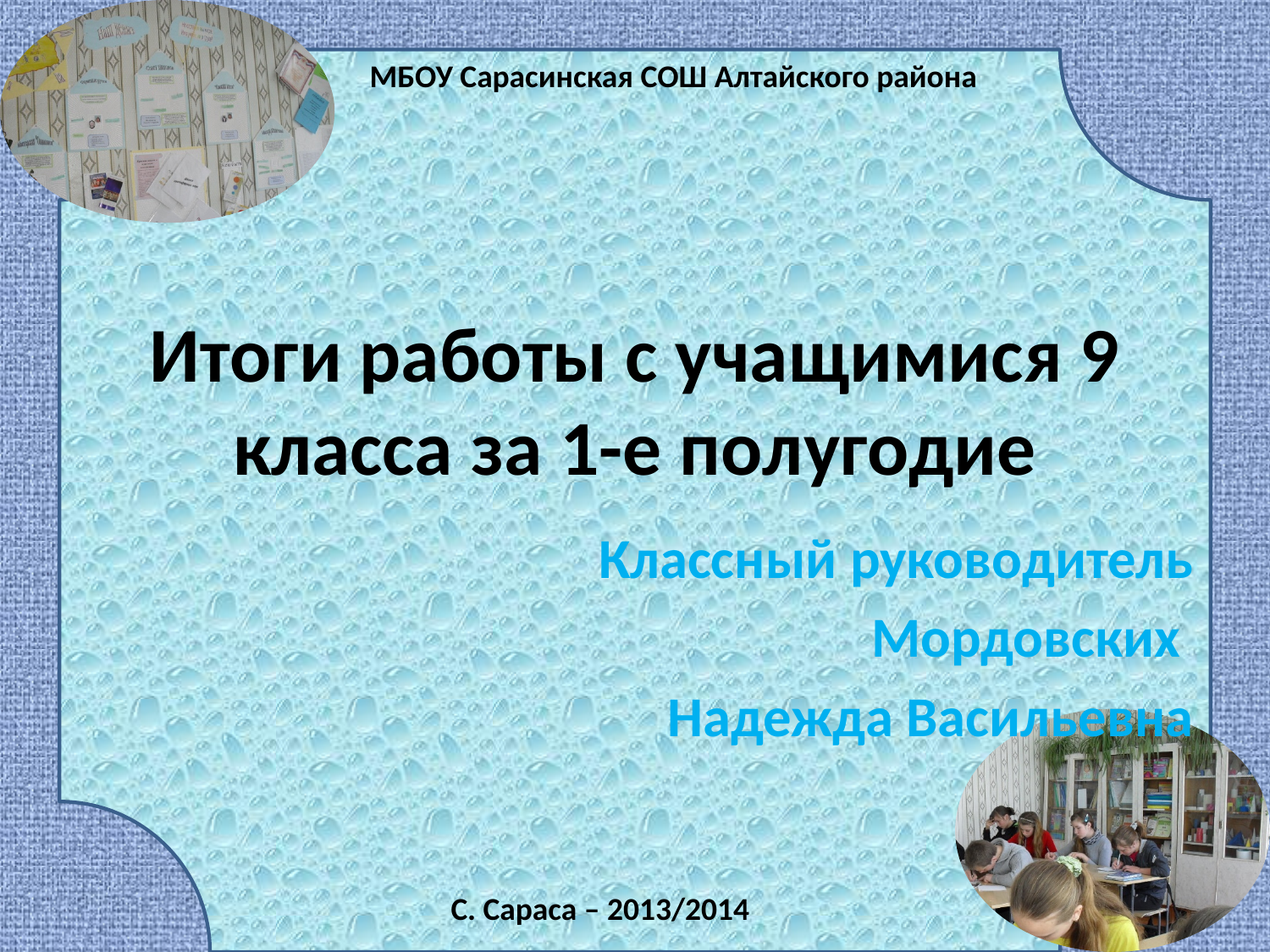

МБОУ Сарасинская СОШ Алтайского района
# Итоги работы с учащимися 9 класса за 1-е полугодие
Классный руководитель
Мордовских
Надежда Васильевна
С. Сараса – 2013/2014